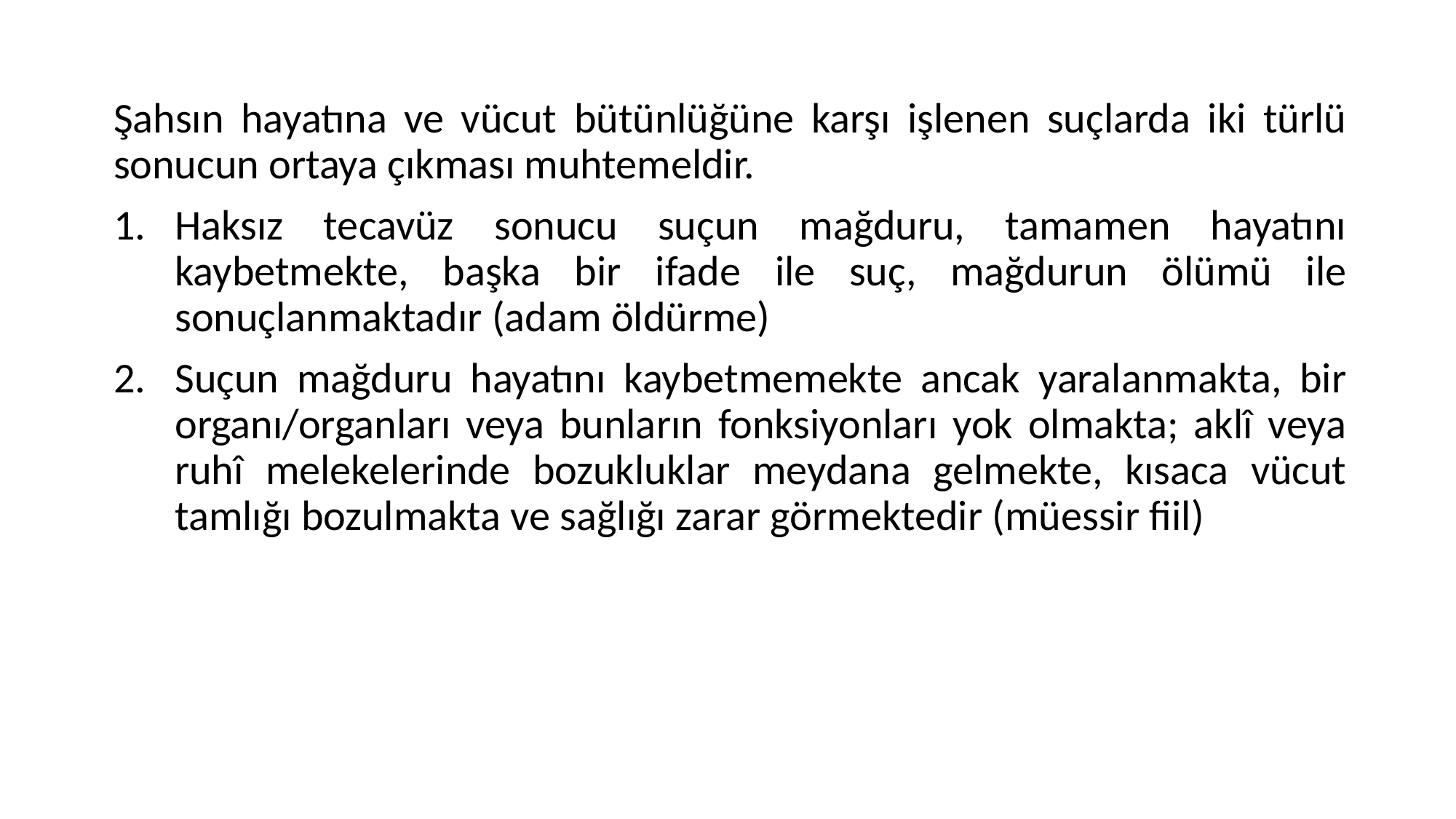

Şahsın hayatına ve vücut bütünlüğüne karşı işlenen suçlarda iki türlü sonucun ortaya çıkması muhtemeldir.
Haksız tecavüz sonucu suçun mağduru, tamamen hayatını kaybetmekte, başka bir ifade ile suç, mağdurun ölümü ile sonuçlanmaktadır (adam öldürme)
Suçun mağduru hayatını kaybetmemekte ancak yaralanmakta, bir organı/organları veya bunların fonksiyonları yok olmakta; aklî veya ruhî melekelerinde bozukluklar meydana gelmekte, kısaca vücut tamlığı bozulmakta ve sağlığı zarar görmektedir (müessir fiil)